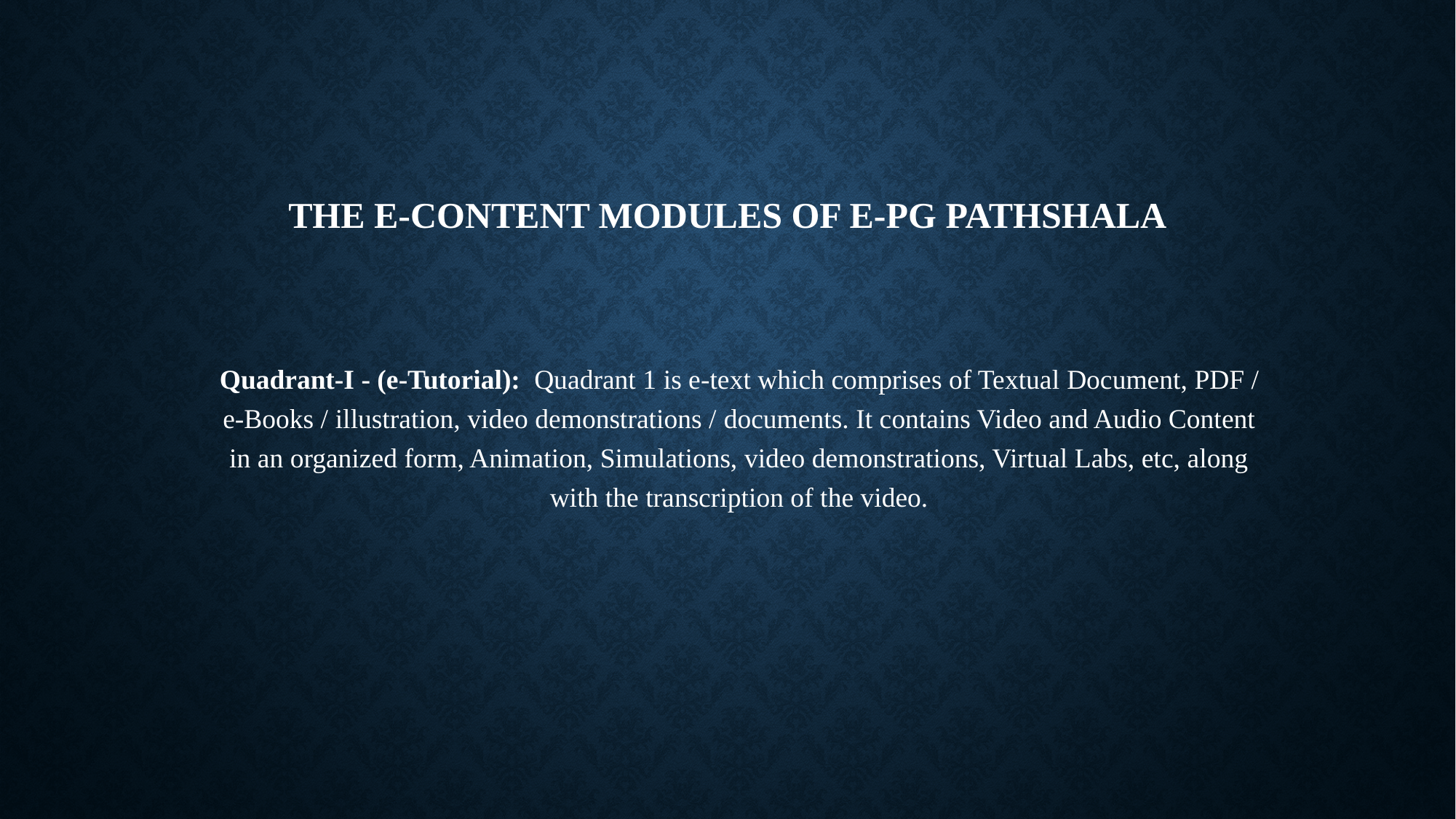

# The e-Content Modules of E-PG Pathshala
Quadrant-I - (e-Tutorial):  Quadrant 1 is e-text which comprises of Textual Document, PDF / e-Books / illustration, video demonstrations / documents. It contains Video and Audio Content in an organized form, Animation, Simulations, video demonstrations, Virtual Labs, etc, along with the transcription of the video.